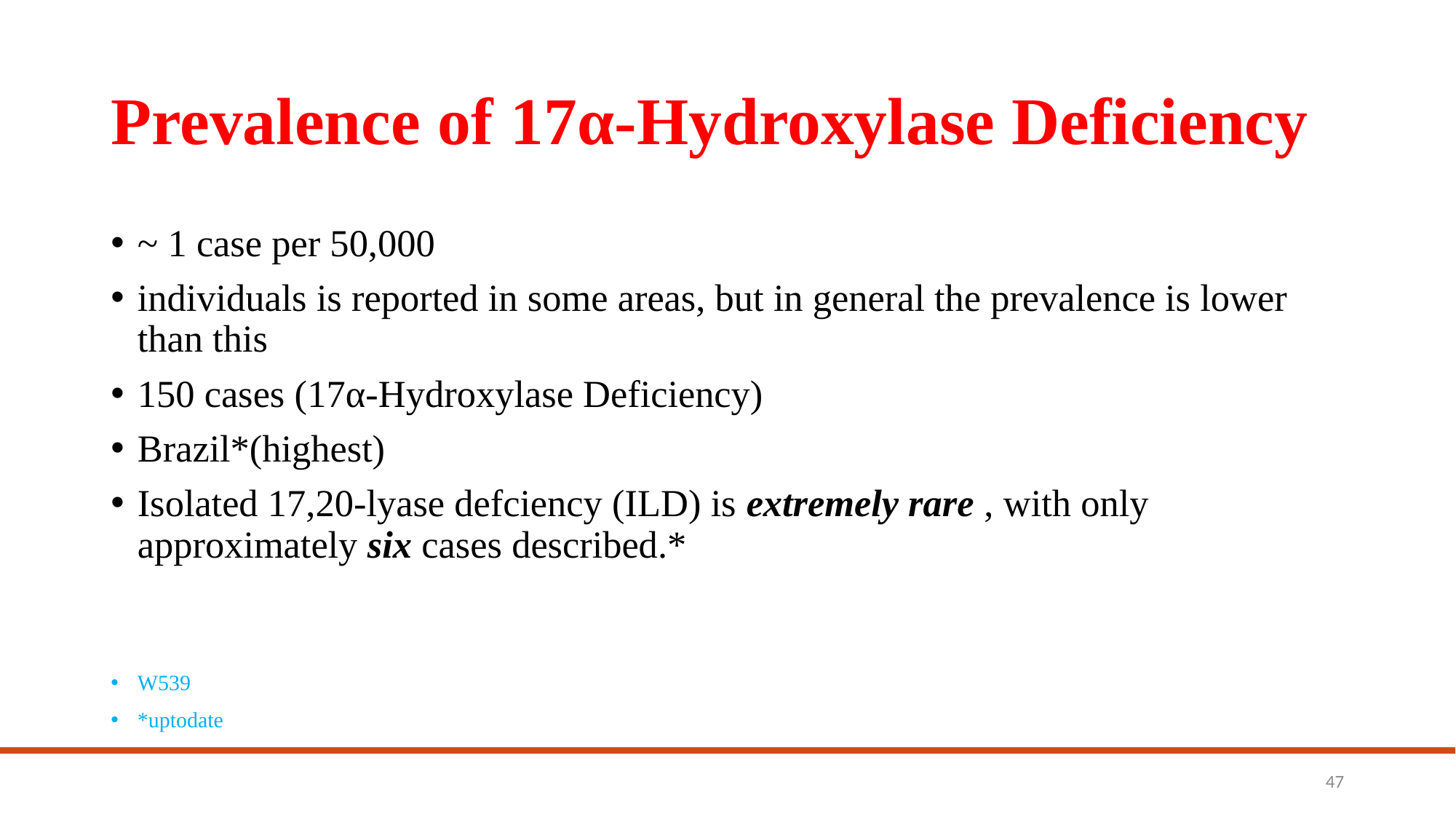

# Prevalence of 17α-Hydroxylase Deficiency
~ 1 case per 50,000
individuals is reported in some areas, but in general the prevalence is lower than this
150 cases (17α-Hydroxylase Deficiency)
Brazil*(highest)
Isolated 17,20-lyase defciency (ILD) is extremely rare , with only approximately six cases described.*

W539
*uptodate
47